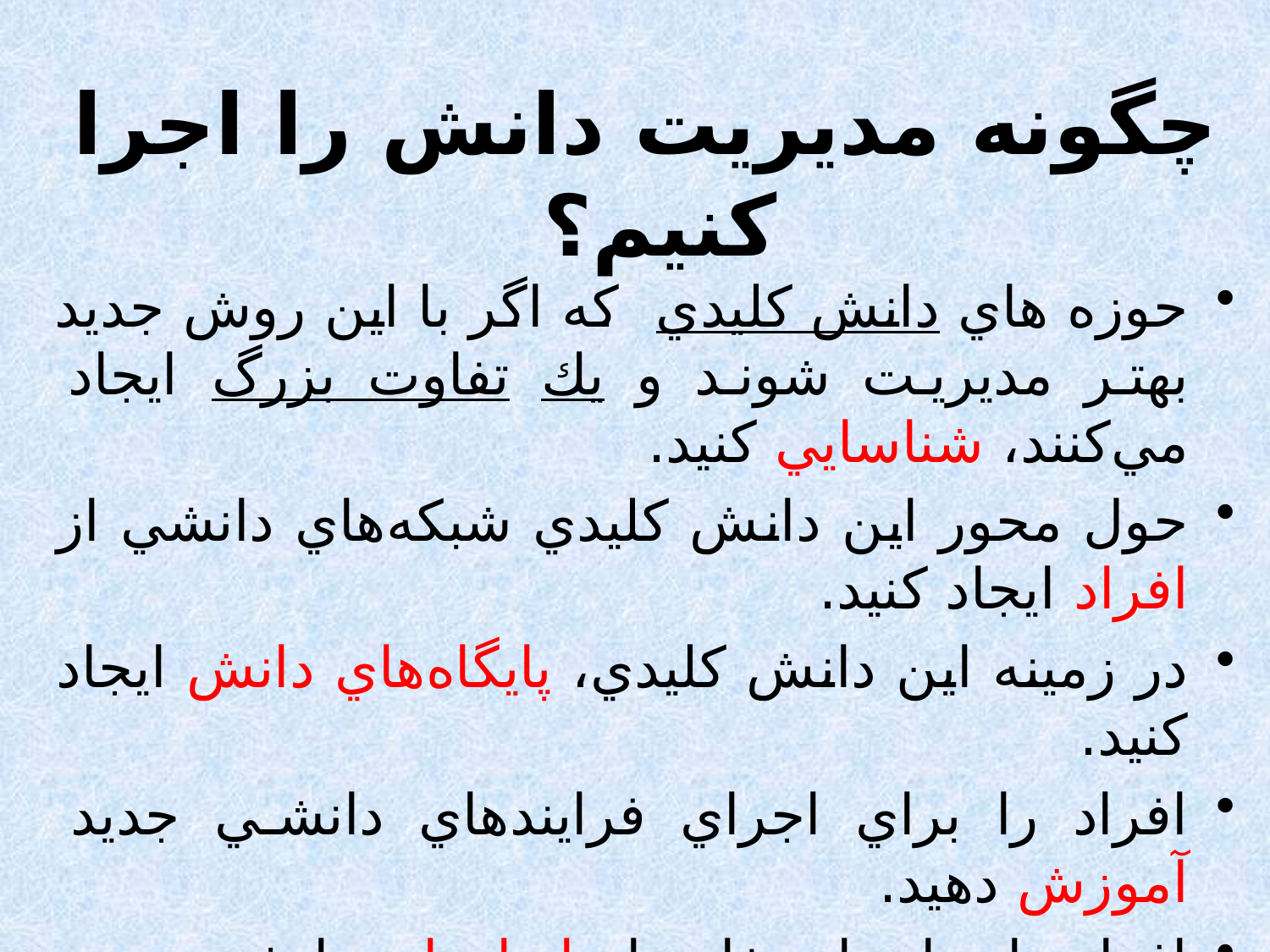

چگونه مديريت دانش را اجرا كنيم؟
حوزه هاي دانش كليدي  كه اگر با اين روش جديد بهتر مديريت شوند و يك تفاوت بزرگ ايجاد مي‌كنند، شناسايي كنيد.
حول محور اين دانش كليدي شبكه‌هاي دانشي از افراد ايجاد كنيد.
در زمينه اين دانش كليدي، پايگاه‌هاي دانش ايجاد كنيد.
افراد را براي اجراي فرايندهاي دانشي جديد آموزش دهيد.
افراد را براي استفاده از ابزارهاي دانشي جديد آموزش دهيد.
نتايج را اندازه‌گيري كنيد.